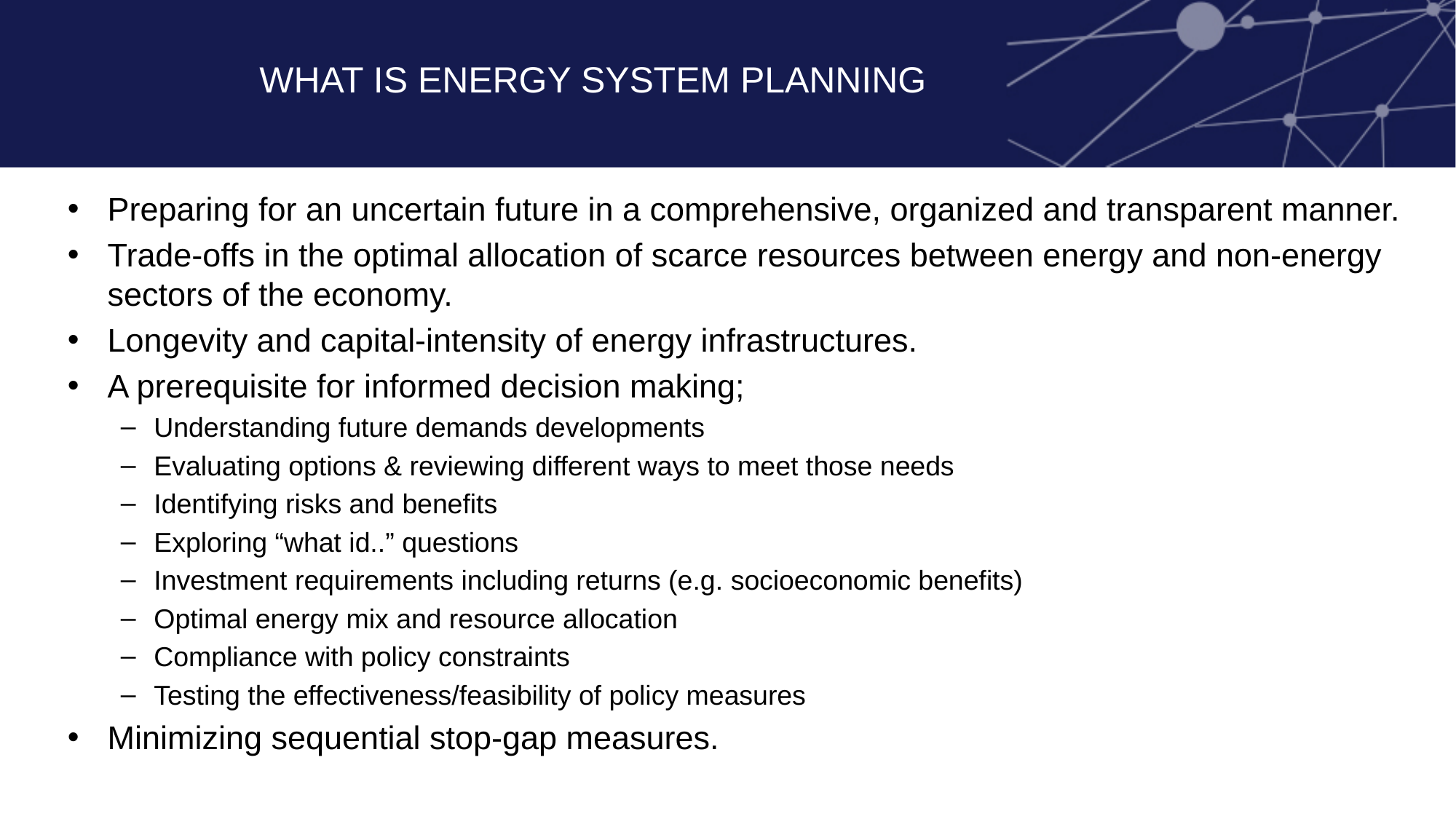

WHAT IS ENERGY SYSTEM PLANNING
Preparing for an uncertain future in a comprehensive, organized and transparent manner.
Trade-offs in the optimal allocation of scarce resources between energy and non-energy sectors of the economy.
Longevity and capital-intensity of energy infrastructures.
A prerequisite for informed decision making;
Understanding future demands developments
Evaluating options & reviewing different ways to meet those needs
Identifying risks and benefits
Exploring “what id..” questions
Investment requirements including returns (e.g. socioeconomic benefits)
Optimal energy mix and resource allocation
Compliance with policy constraints
Testing the effectiveness/feasibility of policy measures
Minimizing sequential stop-gap measures.